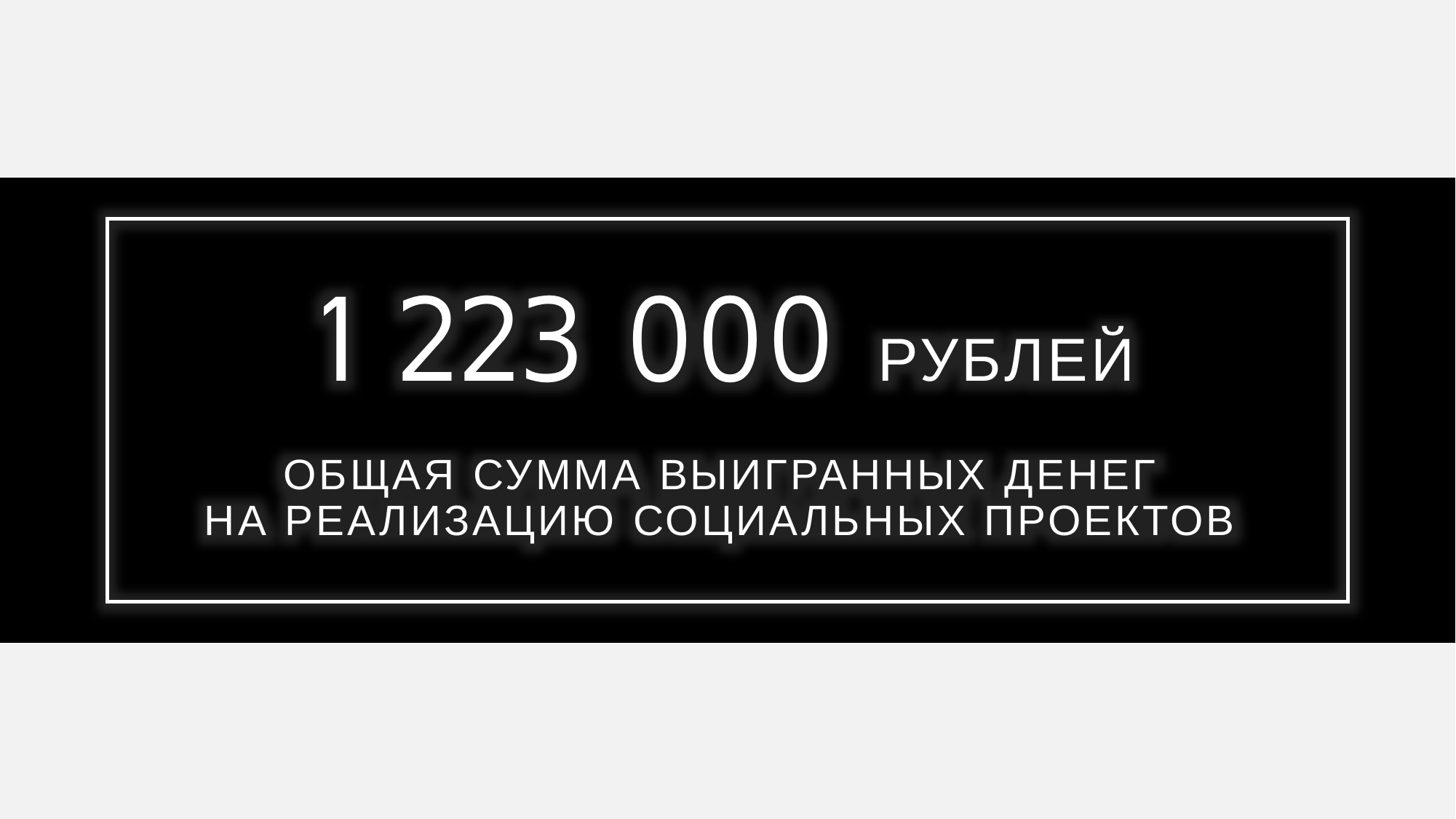

1 223 000 рублей

Общая сумма выигранных денег
на реализацию социальных проектов